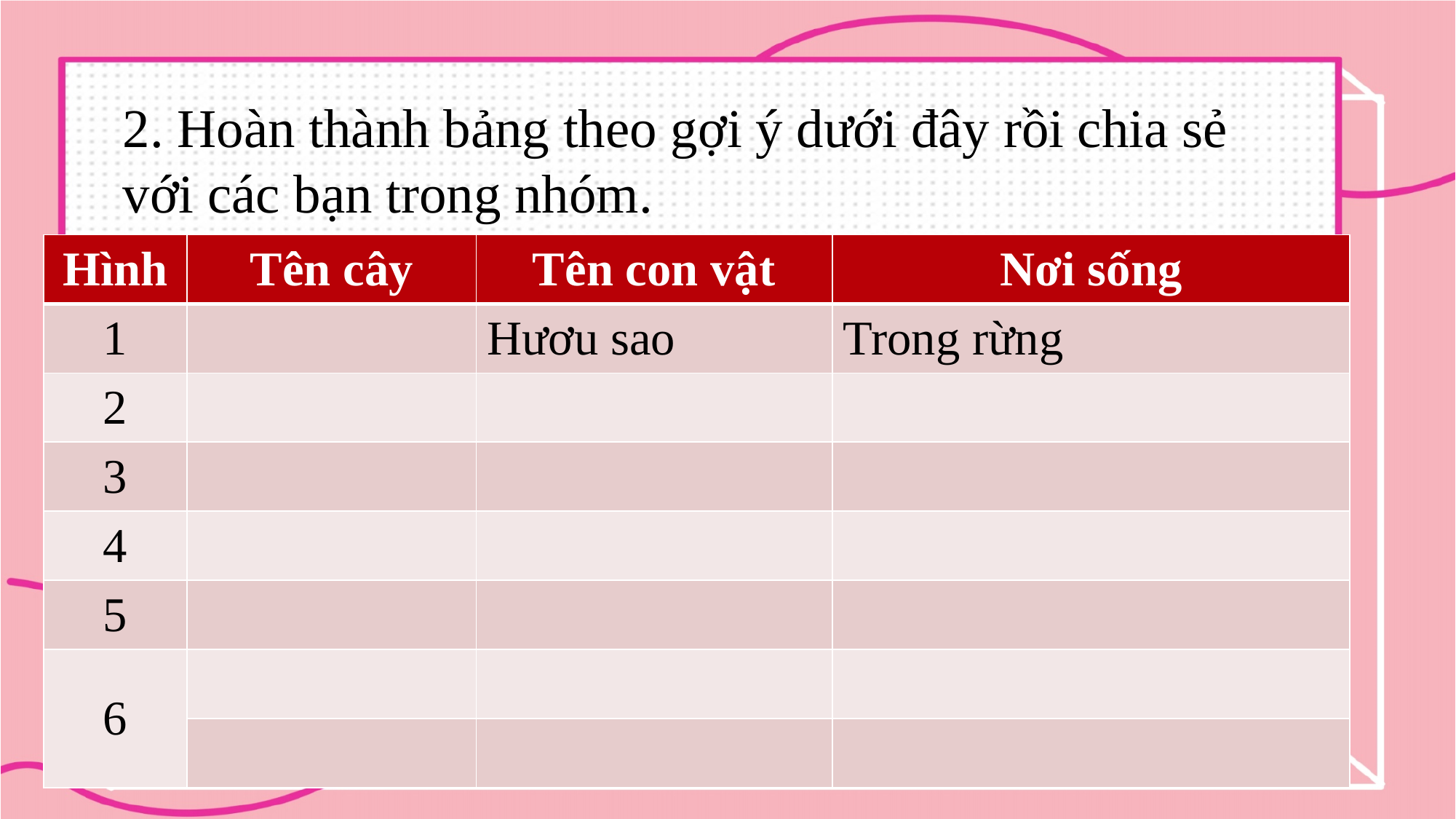

2. Hoàn thành bảng theo gợi ý dưới đây rồi chia sẻ với các bạn trong nhóm.
| Hình | Tên cây | Tên con vật | Nơi sống |
| --- | --- | --- | --- |
| 1 |  | Hươu sao | Trong rừng |
| 2 |  |  |  |
| 3 |  |  |  |
| 4 |  |  |  |
| 5 |  |  |  |
| 6 |  |  |  |
|  |  |  |  |